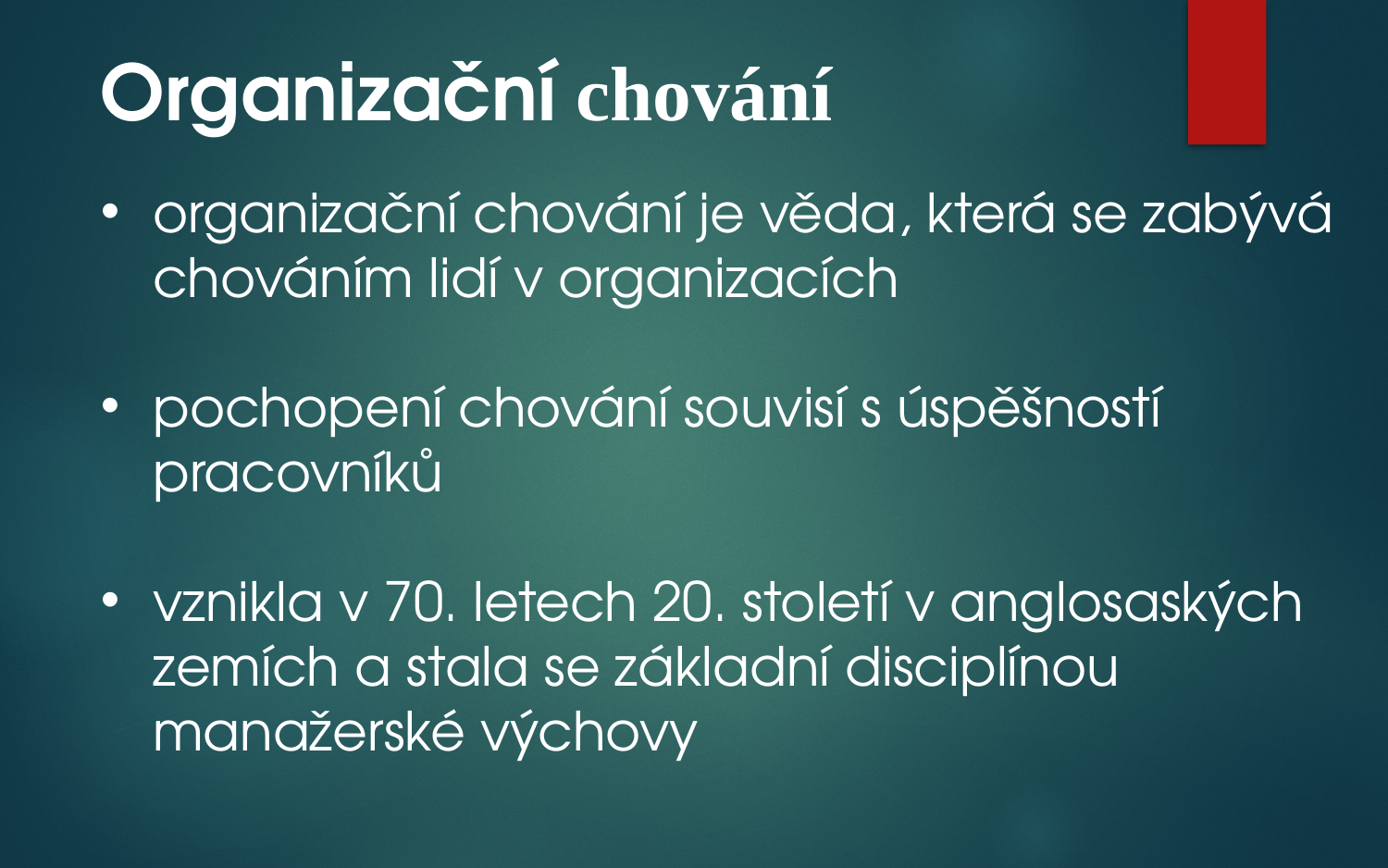

# Organizační chování
organizační chování je věda, která se zabývá chováním lidí v organizacích

pochopení chování souvisí s úspěšností pracovníků

vznikla v 70. letech 20. století v anglosaských zemích a stala se základní disciplínou manažerské výchovy